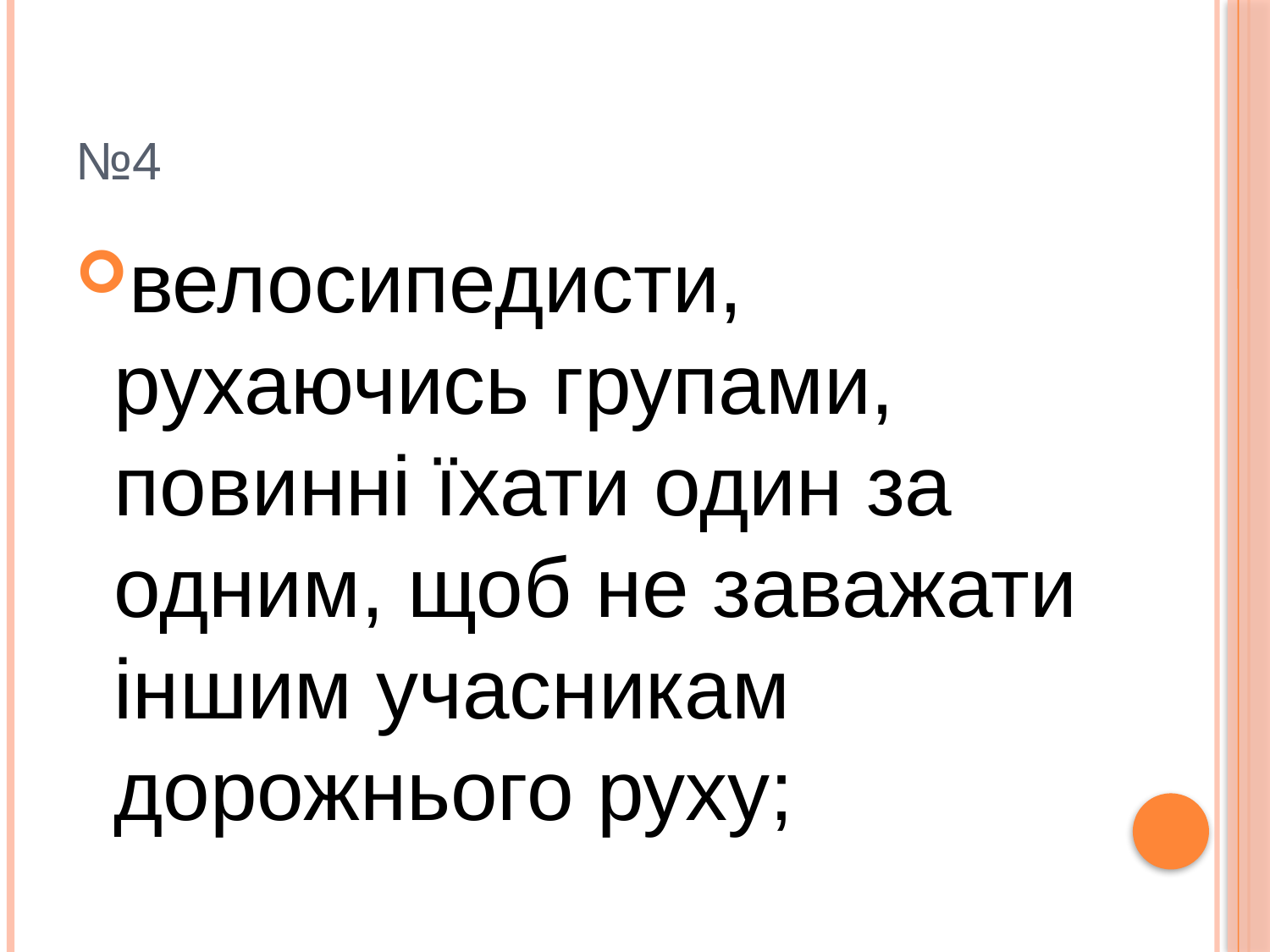

# №4
велосипедисти, рухаючись групами, повинні їхати один за одним, щоб не заважати іншим учасникам дорожнього руху;